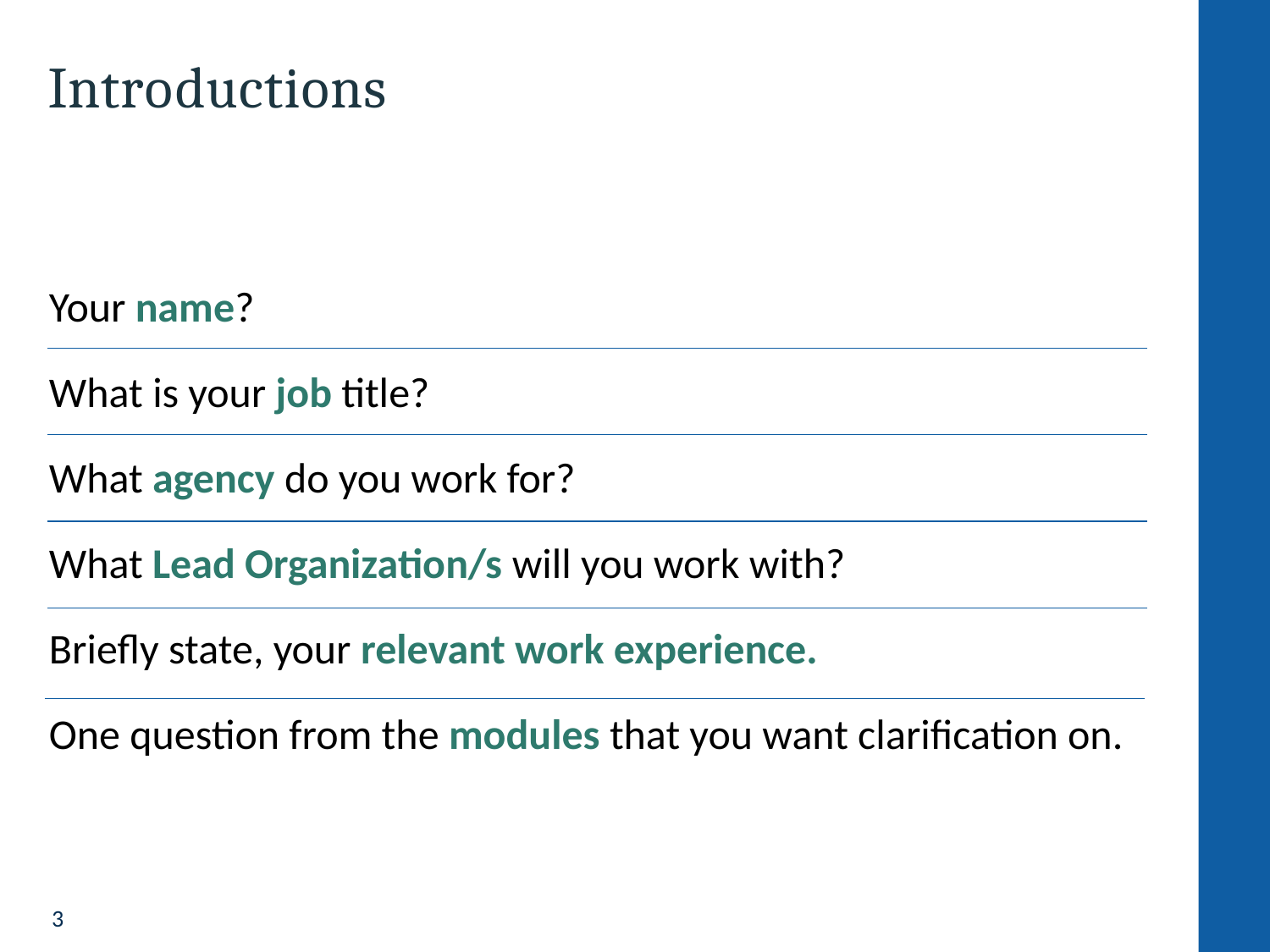

# Introductions
Your name?
What is your job title?
What agency do you work for?
What Lead Organization/s will you work with?
Briefly state, your relevant work experience.
One question from the modules that you want clarification on.